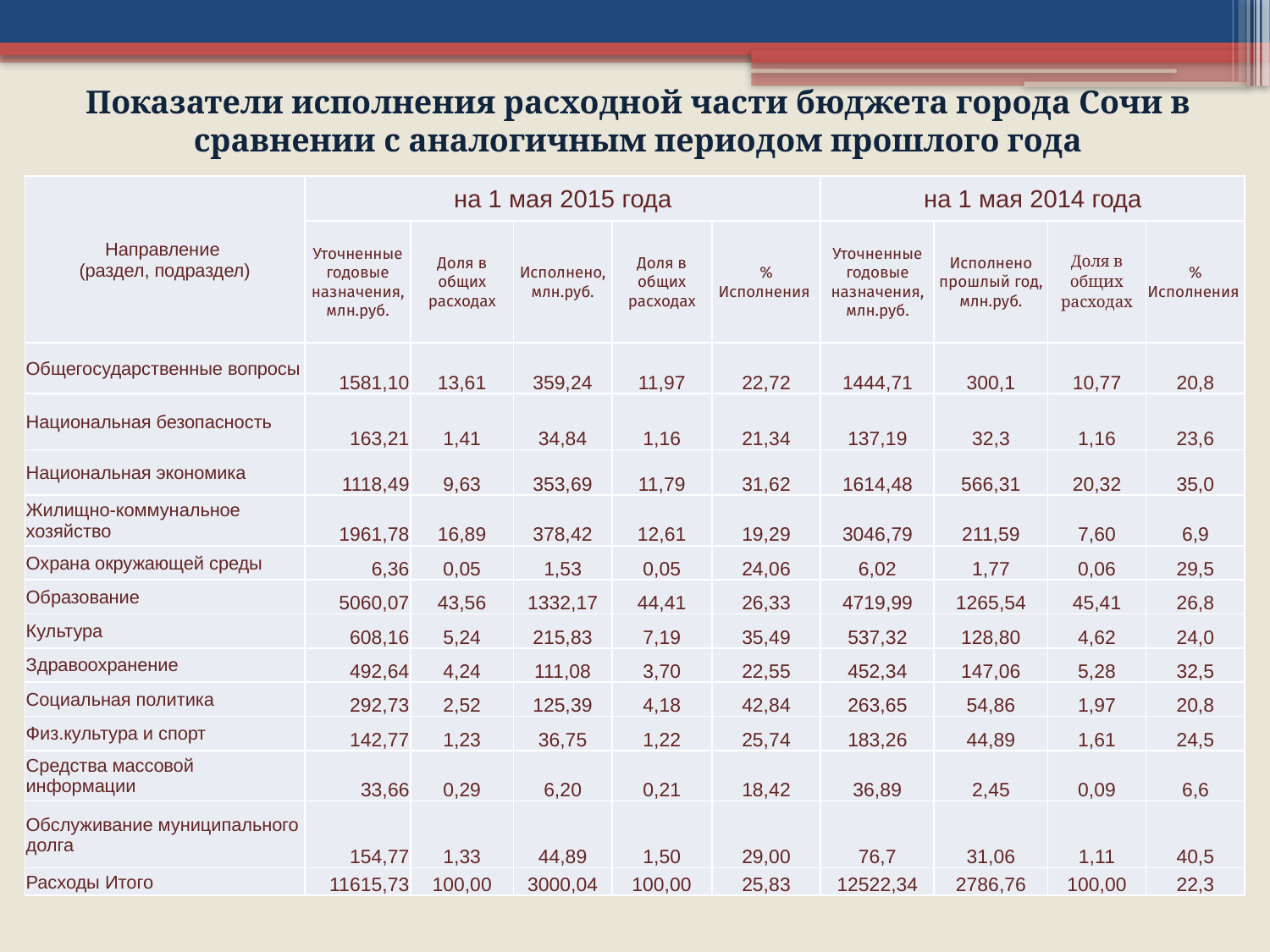

Показатели исполнения расходной части бюджета города Сочи в сравнении с аналогичным периодом прошлого года
| Направление (раздел, подраздел) | на 1 мая 2015 года |  |  |  |  | на 1 мая 2014 года |  |  |  |
| --- | --- | --- | --- | --- | --- | --- | --- | --- | --- |
|  | Уточненные годовые назначения, млн.руб. | Доля в общих расходах | Исполнено, млн.руб. | Доля в общих расходах | % Исполнения | Уточненные годовые назначения, млн.руб. | Исполнено прошлый год, млн.руб. | Доля в общих расходах | % Исполнения |
| Общегосударственные вопросы | 1581,10 | 13,61 | 359,24 | 11,97 | 22,72 | 1444,71 | 300,1 | 10,77 | 20,8 |
| Национальная безопасность | 163,21 | 1,41 | 34,84 | 1,16 | 21,34 | 137,19 | 32,3 | 1,16 | 23,6 |
| Национальная экономика | 1118,49 | 9,63 | 353,69 | 11,79 | 31,62 | 1614,48 | 566,31 | 20,32 | 35,0 |
| Жилищно-коммунальное хозяйство | 1961,78 | 16,89 | 378,42 | 12,61 | 19,29 | 3046,79 | 211,59 | 7,60 | 6,9 |
| Охрана окружающей среды | 6,36 | 0,05 | 1,53 | 0,05 | 24,06 | 6,02 | 1,77 | 0,06 | 29,5 |
| Образование | 5060,07 | 43,56 | 1332,17 | 44,41 | 26,33 | 4719,99 | 1265,54 | 45,41 | 26,8 |
| Культура | 608,16 | 5,24 | 215,83 | 7,19 | 35,49 | 537,32 | 128,80 | 4,62 | 24,0 |
| Здравоохранение | 492,64 | 4,24 | 111,08 | 3,70 | 22,55 | 452,34 | 147,06 | 5,28 | 32,5 |
| Социальная политика | 292,73 | 2,52 | 125,39 | 4,18 | 42,84 | 263,65 | 54,86 | 1,97 | 20,8 |
| Физ.культура и спорт | 142,77 | 1,23 | 36,75 | 1,22 | 25,74 | 183,26 | 44,89 | 1,61 | 24,5 |
| Средства массовой информации | 33,66 | 0,29 | 6,20 | 0,21 | 18,42 | 36,89 | 2,45 | 0,09 | 6,6 |
| Обслуживание муниципального долга | 154,77 | 1,33 | 44,89 | 1,50 | 29,00 | 76,7 | 31,06 | 1,11 | 40,5 |
| Расходы Итого | 11615,73 | 100,00 | 3000,04 | 100,00 | 25,83 | 12522,34 | 2786,76 | 100,00 | 22,3 |